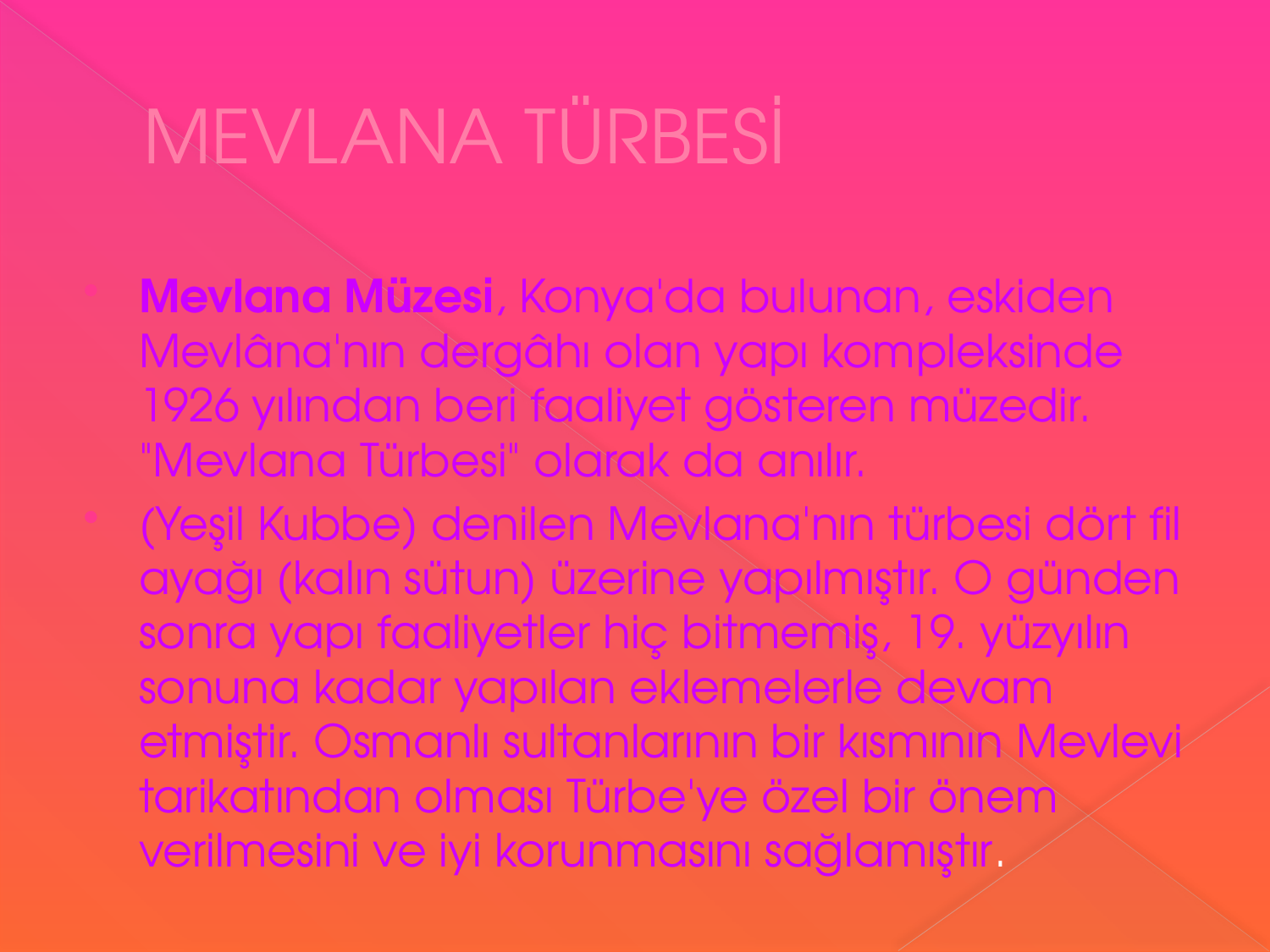

# MEVLANA TÜRBESİ
Mevlana Müzesi, Konya'da bulunan, eskiden Mevlâna'nın dergâhı olan yapı kompleksinde 1926 yılından beri faaliyet gösteren müzedir. "Mevlana Türbesi" olarak da anılır.
(Yeşil Kubbe) denilen Mevlana'nın türbesi dört fil ayağı (kalın sütun) üzerine yapılmıştır. O günden sonra yapı faaliyetler hiç bitmemiş, 19. yüzyılın sonuna kadar yapılan eklemelerle devam etmiştir. Osmanlı sultanlarının bir kısmının Mevlevi tarikatından olması Türbe'ye özel bir önem verilmesini ve iyi korunmasını sağlamıştır.